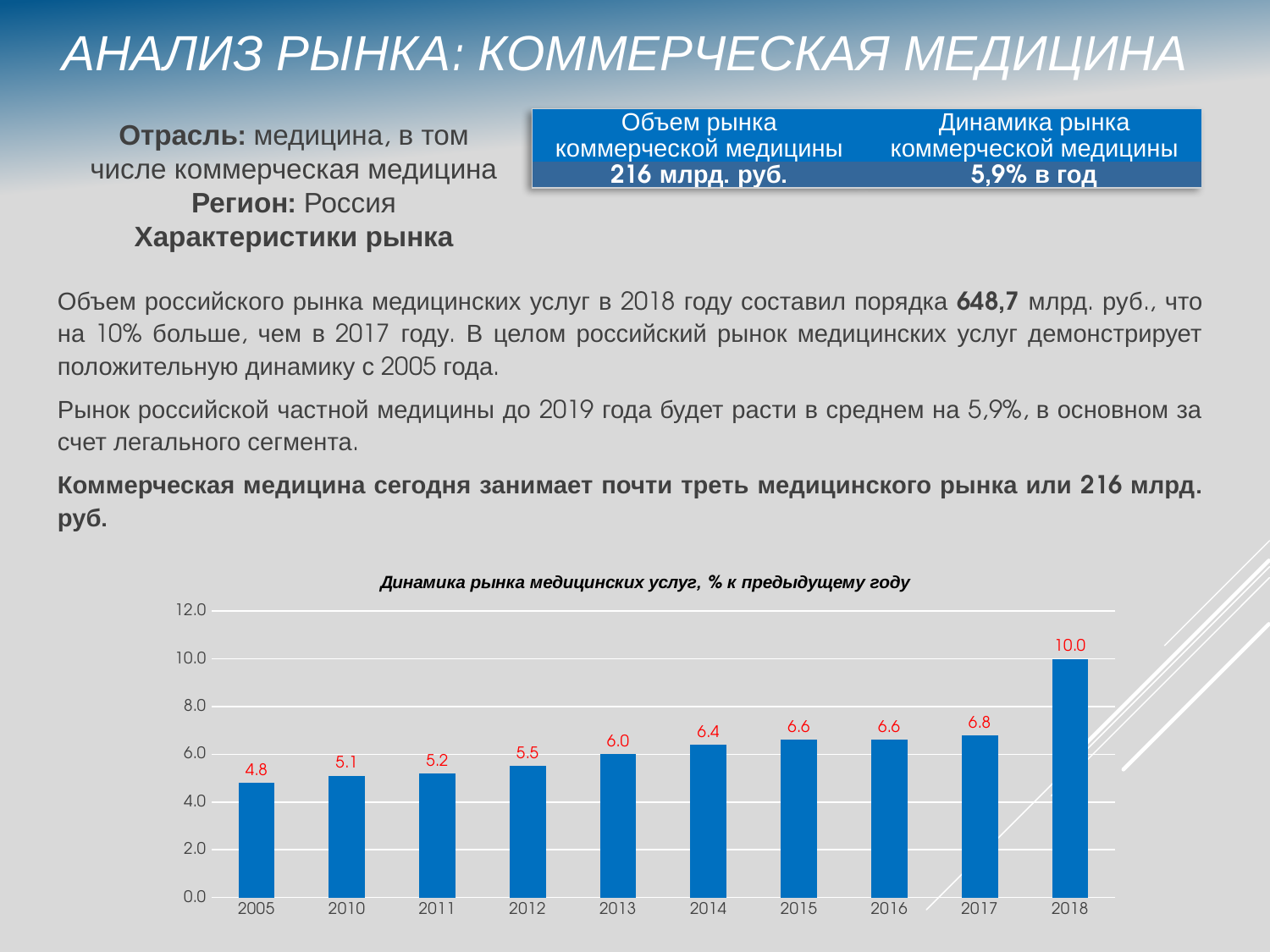

Анализ рынка: коммерческая медицина
Отрасль: медицина, в том числе коммерческая медицина
Регион: Россия
Характеристики рынка
| Объем рынка коммерческой медицины | Динамика рынка коммерческой медицины |
| --- | --- |
| 216 млрд. руб. | 5,9% в год |
Объем российского рынка медицинских услуг в 2018 году составил порядка 648,7 млрд. руб., что на 10% больше, чем в 2017 году. В целом российский рынок медицинских услуг демонстрирует положительную динамику с 2005 года.
Рынок российской частной медицины до 2019 года будет расти в среднем на 5,9%, в основном за счет легального сегмента.
Коммерческая медицина сегодня занимает почти треть медицинского рынка или 216 млрд. руб.

### Chart: Динамика рынка медицинских услуг, % к предыдущему году

| Category |  |
|---|---|
| 2005 | 4.8 |
| 2010 | 5.1 |
| 2011 | 5.2 |
| 2012 | 5.5 |
| 2013 | 6.0 |
| 2014 | 6.4 |
| 2015 | 6.6 |
| 2016 | 6.6 |
| 2017 | 6.8 |
| 2018 | 10.0 |